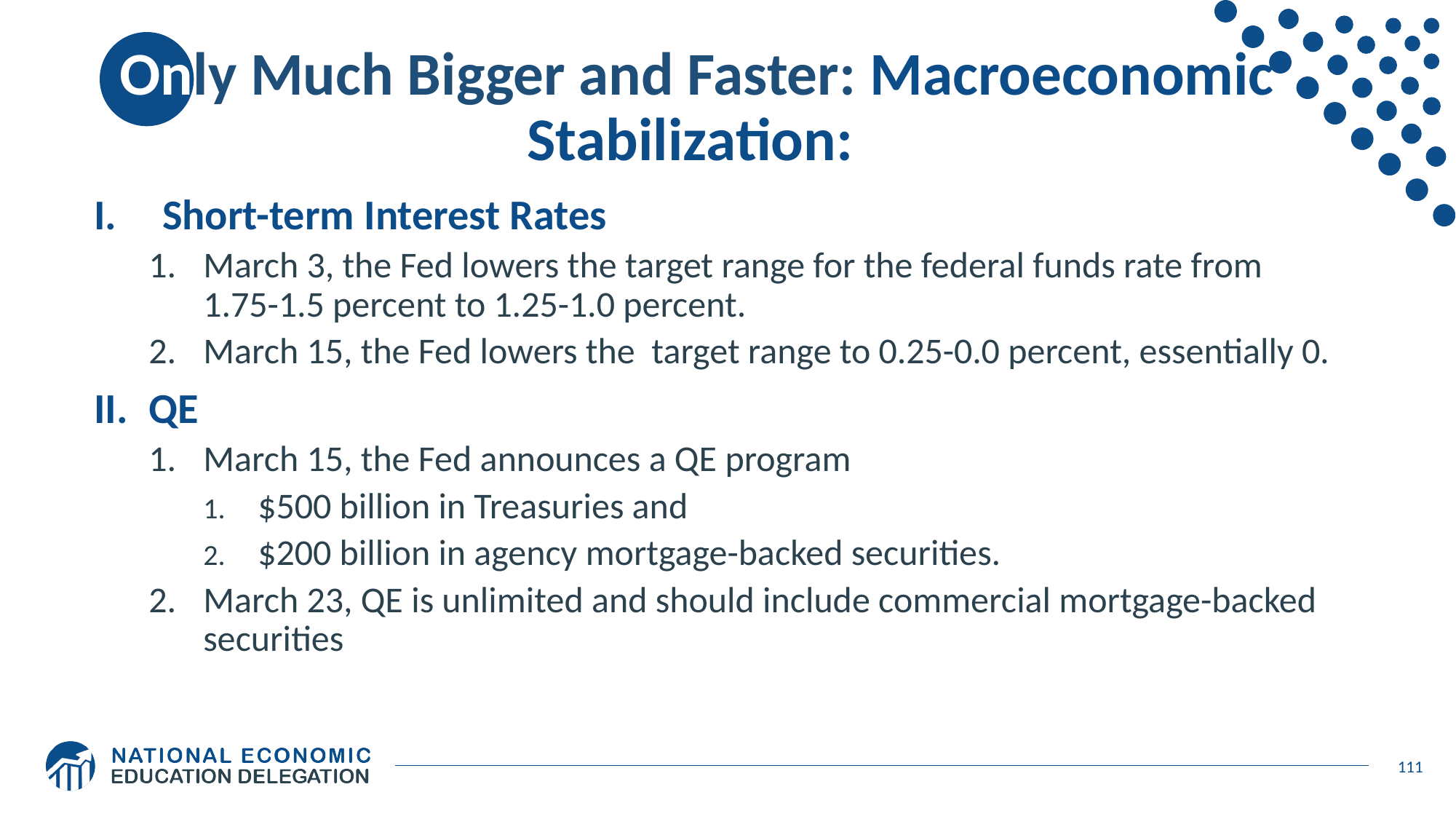

# Only Much Bigger and Faster: Macroeconomic Stabilization:
Short-term Interest Rates
March 3, the Fed lowers the target range for the federal funds rate from 1.75-1.5 percent to 1.25-1.0 percent.
March 15, the Fed lowers the  target range to 0.25-0.0 percent, essentially 0.
QE
March 15, the Fed announces a QE program
$500 billion in Treasuries and
$200 billion in agency mortgage-backed securities.
March 23, QE is unlimited and should include commercial mortgage-backed securities

111